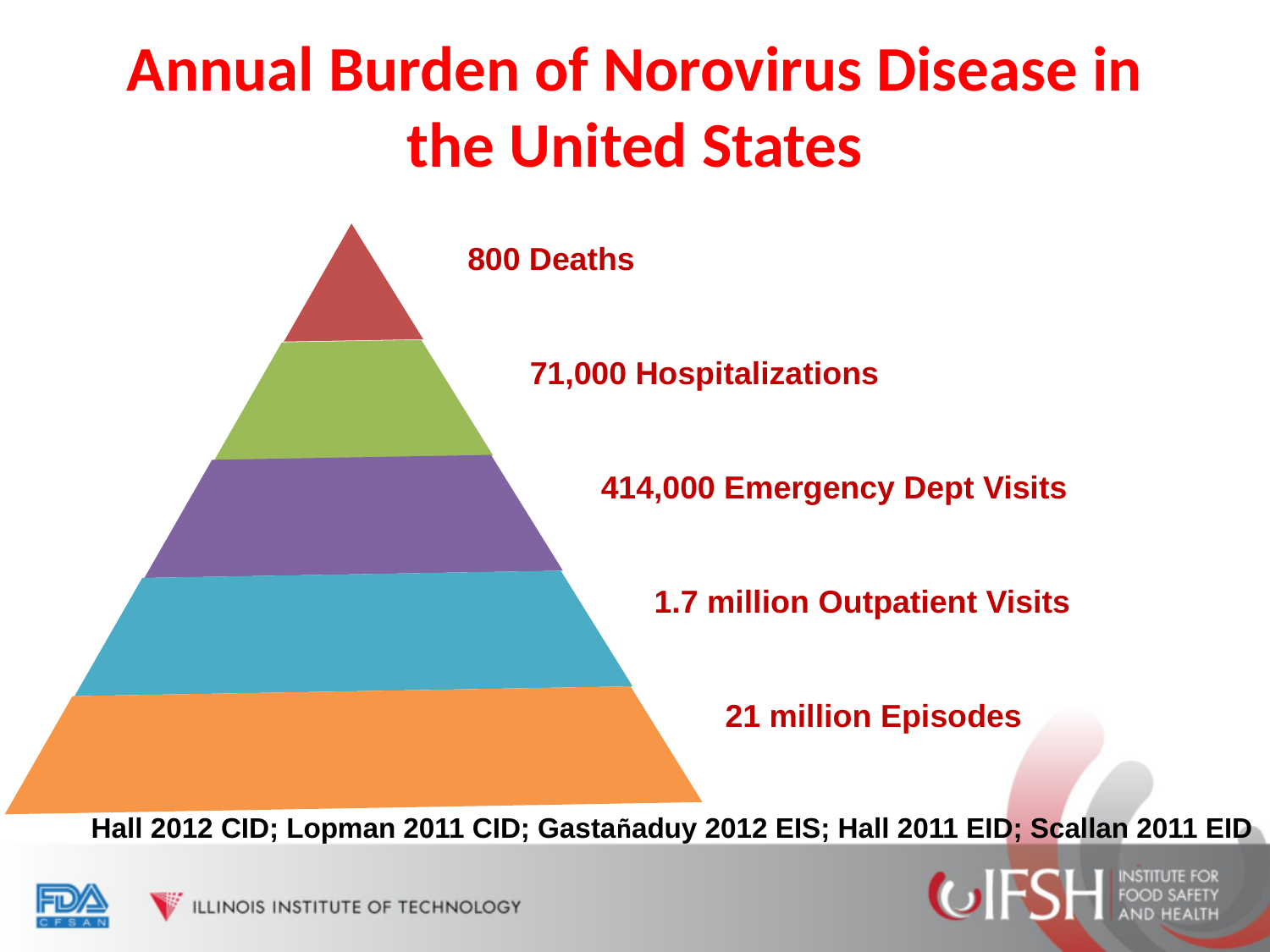

# Annual Burden of Norovirus Disease in the United States

800 Deaths

       71,000 Hospitalizations

               414,000 Emergency Dept Visits

                     1.7 million Outpatient Visits

                             21 million Episodes
Hall 2012 CID; Lopman 2011 CID; Gastañaduy 2012 EIS; Hall 2011 EID; Scallan 2011 EID